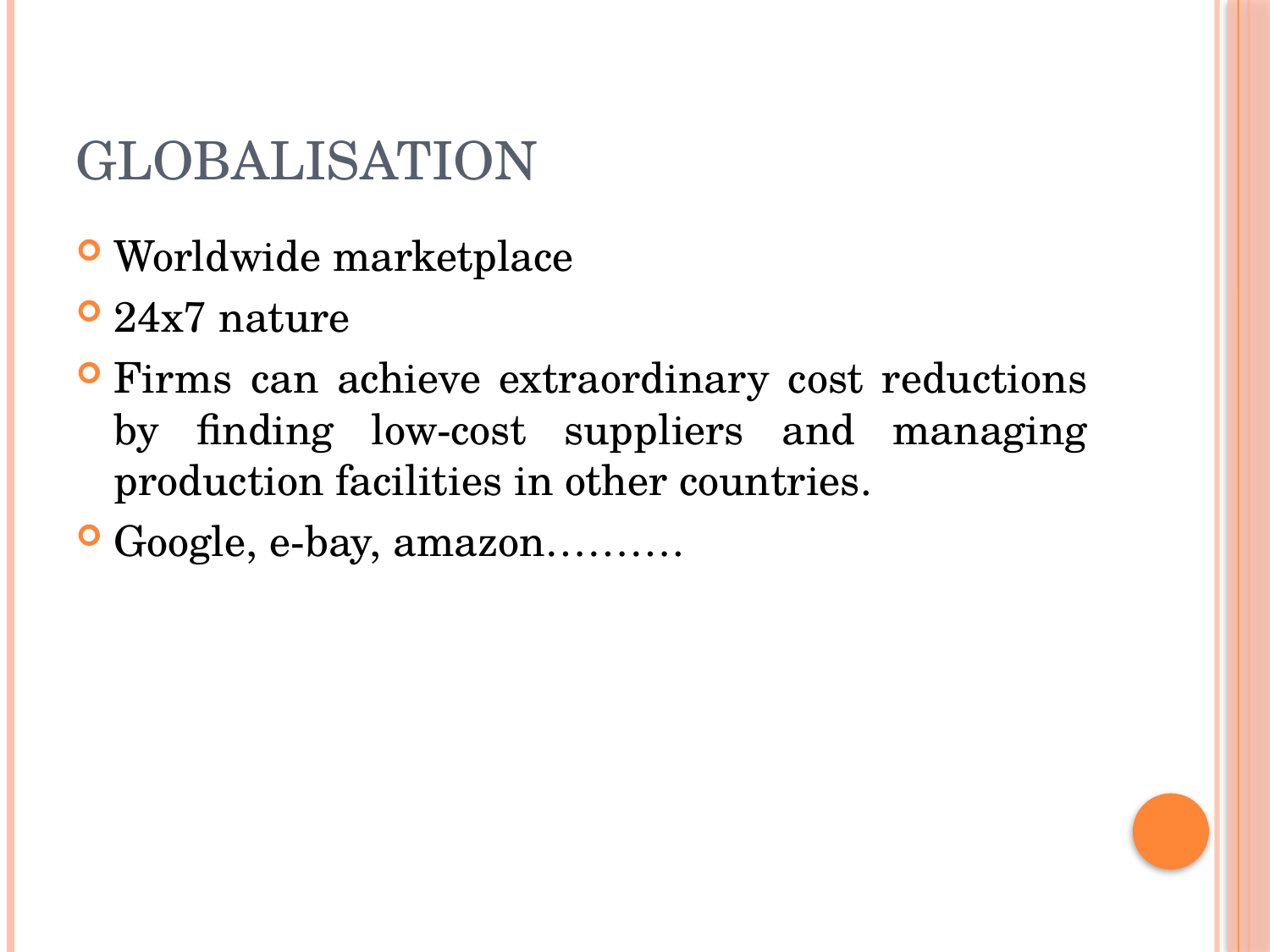

# Globalisation
Worldwide marketplace
24x7 nature
Firms can achieve extraordinary cost reductions by finding low-cost suppliers and managing production facilities in other countries.
Google, e-bay, amazon……….